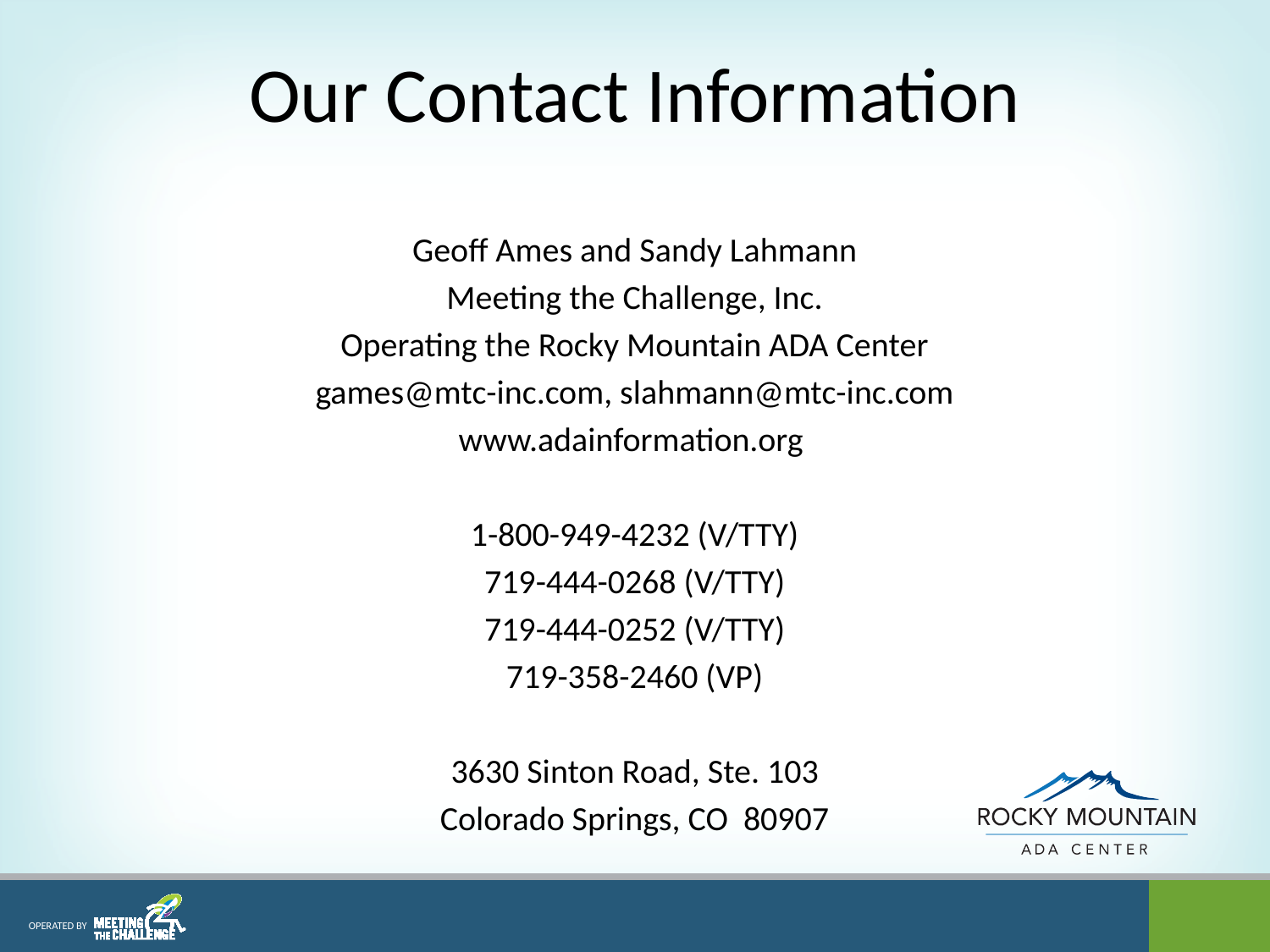

# Our Contact Information
Geoff Ames and Sandy Lahmann
Meeting the Challenge, Inc.
Operating the Rocky Mountain ADA Center
games@mtc-inc.com, slahmann@mtc-inc.com
www.adainformation.org

1-800-949-4232 (V/TTY)
719-444-0268 (V/TTY)
719-444-0252 (V/TTY)
719-358-2460 (VP)

3630 Sinton Road, Ste. 103
Colorado Springs, CO  80907